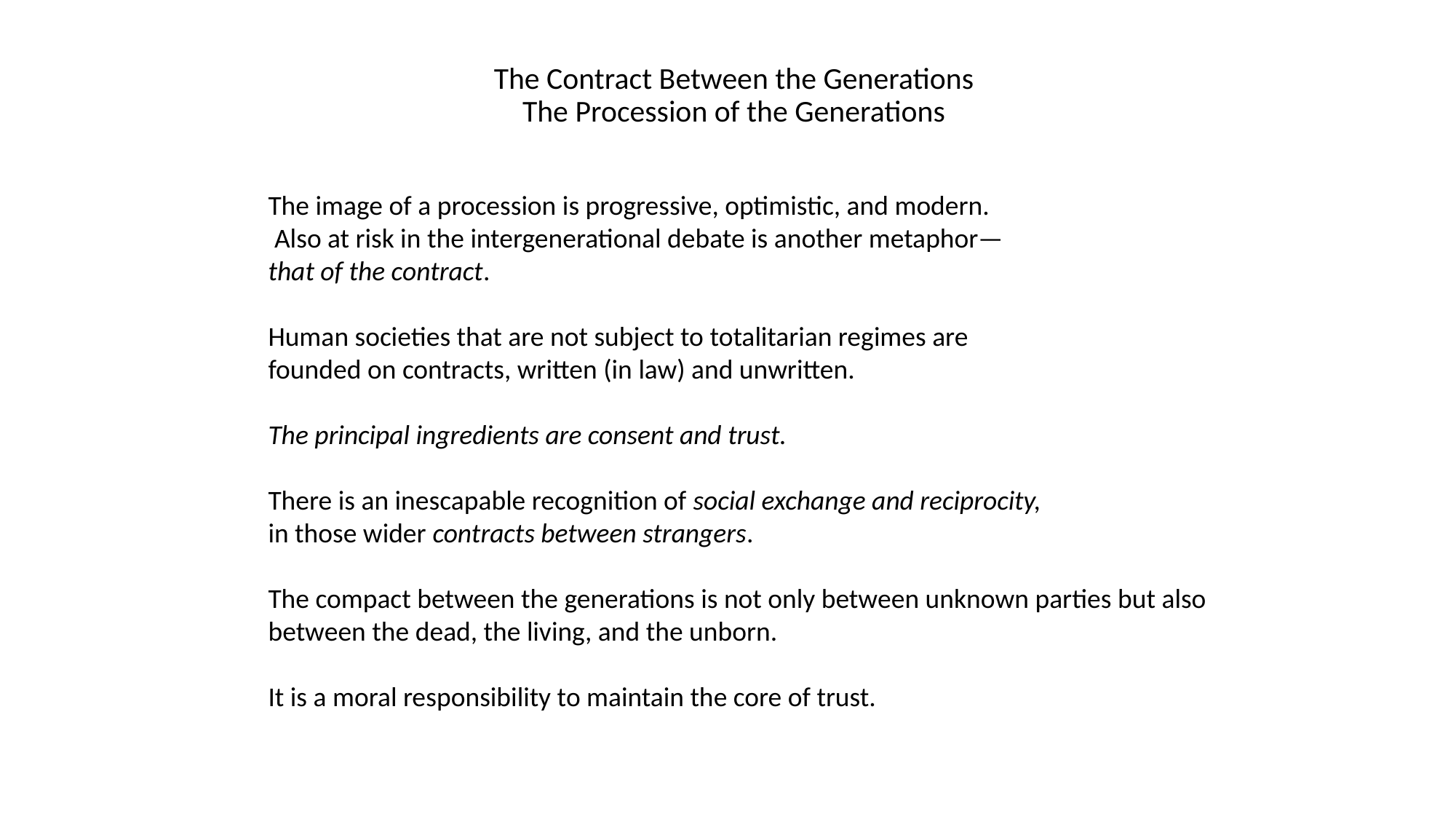

# The Contract Between the Generations The Procession of the Generations
The image of a procession is progressive, optimistic, and modern.
 Also at risk in the intergenerational debate is another metaphor—
that of the contract.

Human societies that are not subject to totalitarian regimes are
founded on contracts, written (in law) and unwritten.

The principal ingredients are consent and trust.

There is an inescapable recognition of social exchange and reciprocity,
in those wider contracts between strangers.

The compact between the generations is not only between unknown parties but also between the dead, the living, and the unborn.

It is a moral responsibility to maintain the core of trust.